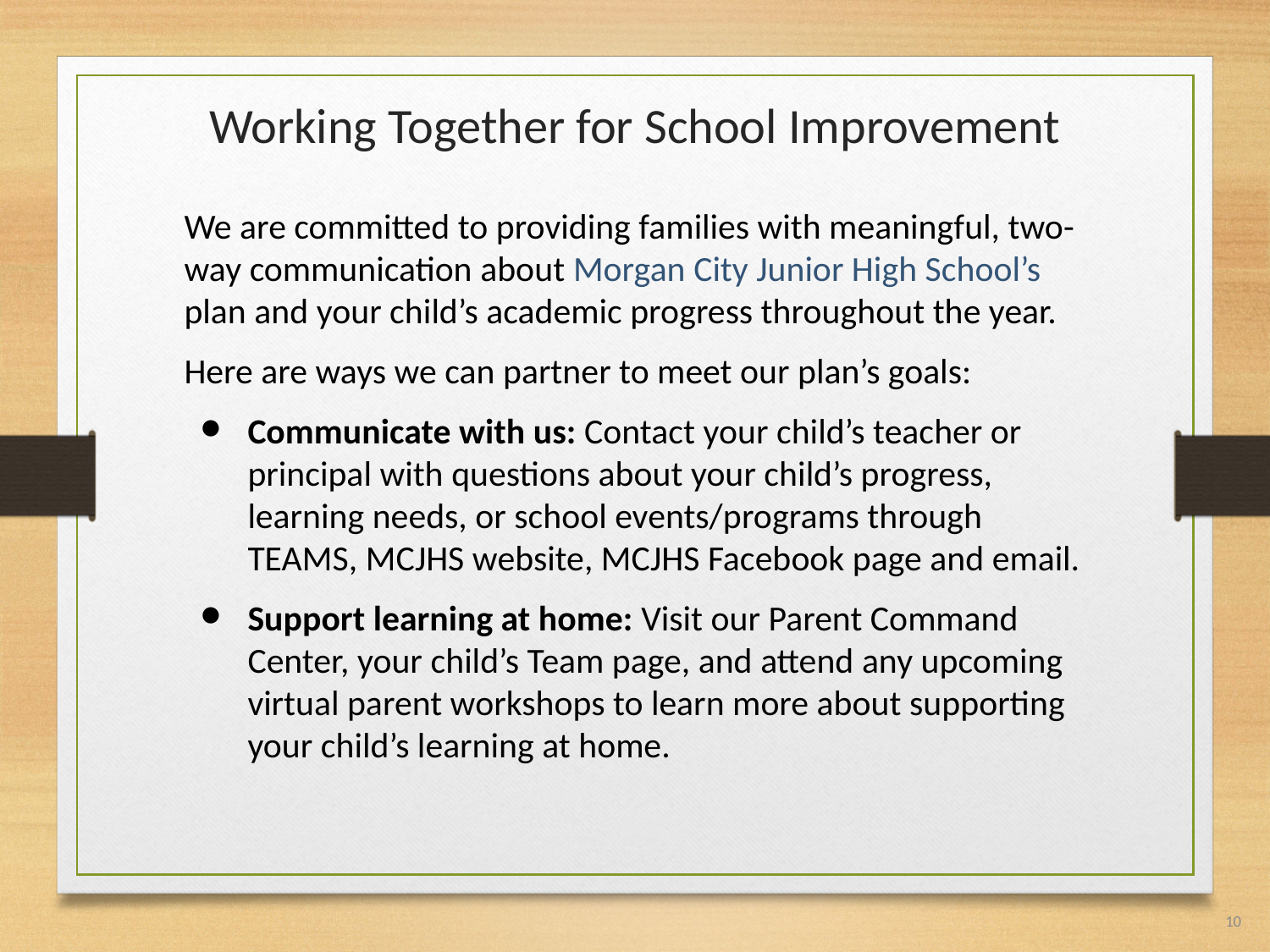

Working Together for School Improvement
We are committed to providing families with meaningful, two-way communication about Morgan City Junior High School’s plan and your child’s academic progress throughout the year.
Here are ways we can partner to meet our plan’s goals:
Communicate with us: Contact your child’s teacher or principal with questions about your child’s progress, learning needs, or school events/programs through TEAMS, MCJHS website, MCJHS Facebook page and email.
Support learning at home: Visit our Parent Command Center, your child’s Team page, and attend any upcoming virtual parent workshops to learn more about supporting your child’s learning at home.
10